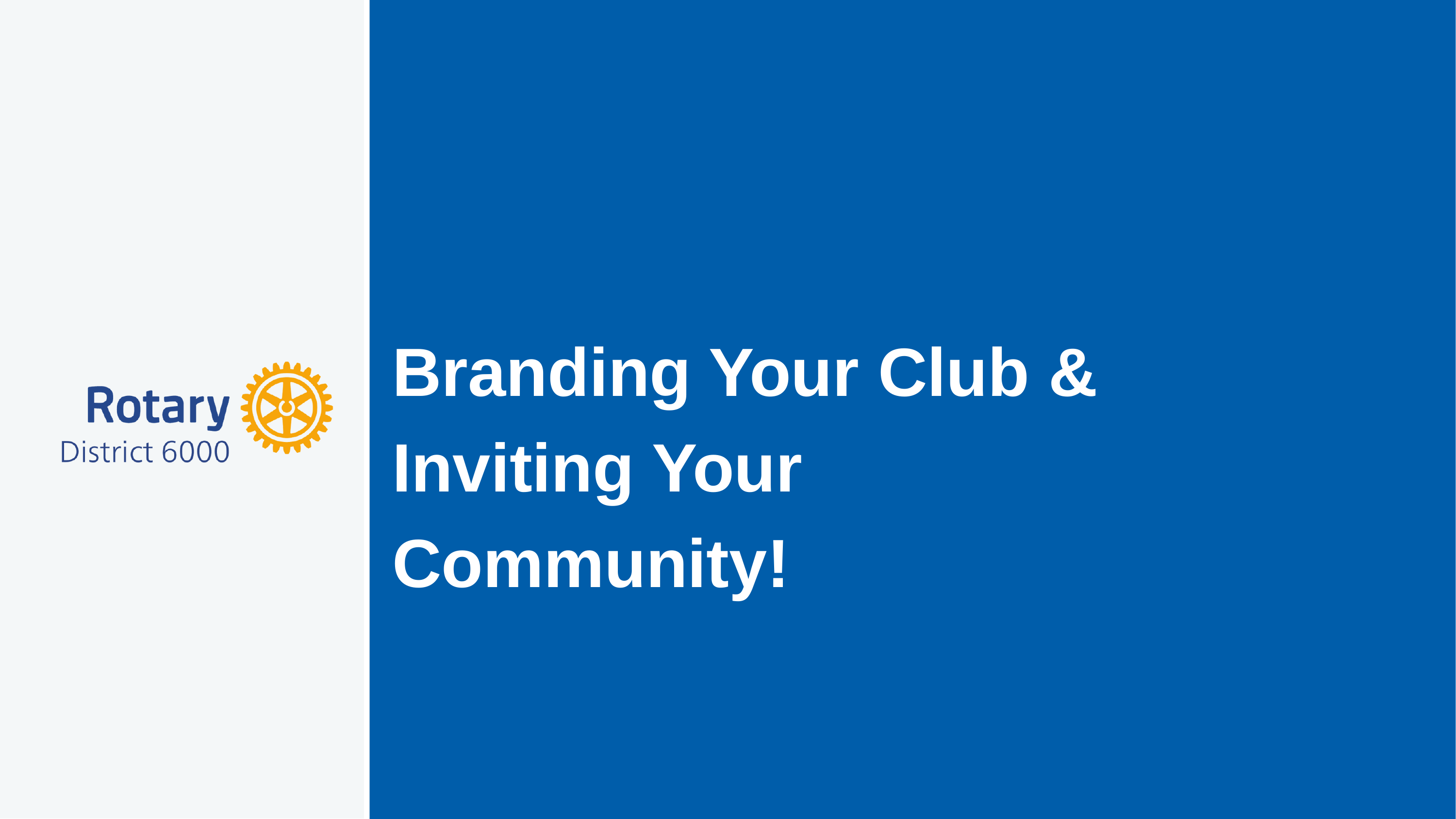

Branding Your Club &
Inviting Your Community!